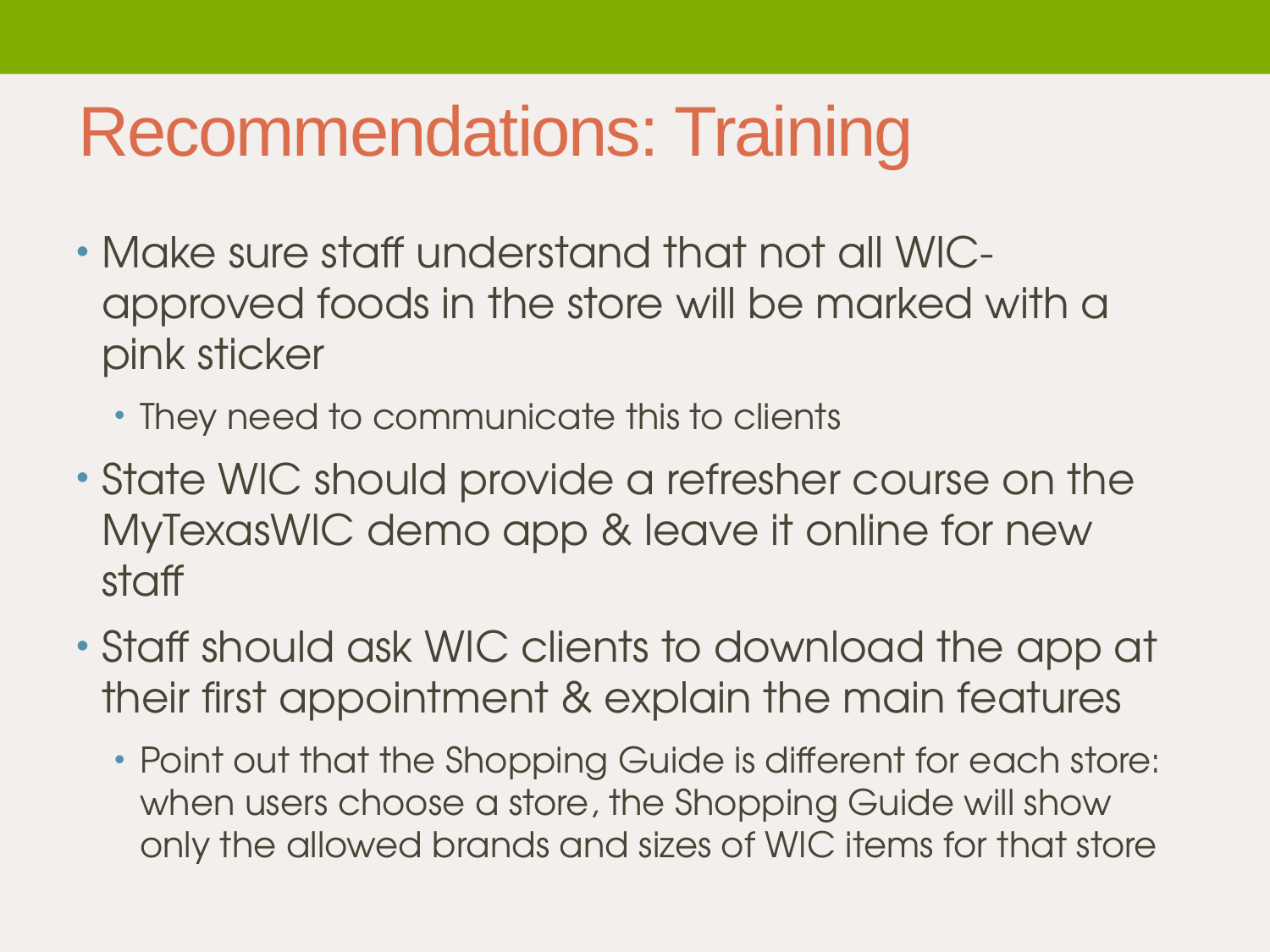

# Recommendations: Training
Make sure staff understand that not all WIC-approved foods in the store will be marked with a pink sticker
They need to communicate this to clients
State WIC should provide a refresher course on the MyTexasWIC demo app & leave it online for new staff
Staff should ask WIC clients to download the app at their first appointment & explain the main features
Point out that the Shopping Guide is different for each store: when users choose a store, the Shopping Guide will show only the allowed brands and sizes of WIC items for that store